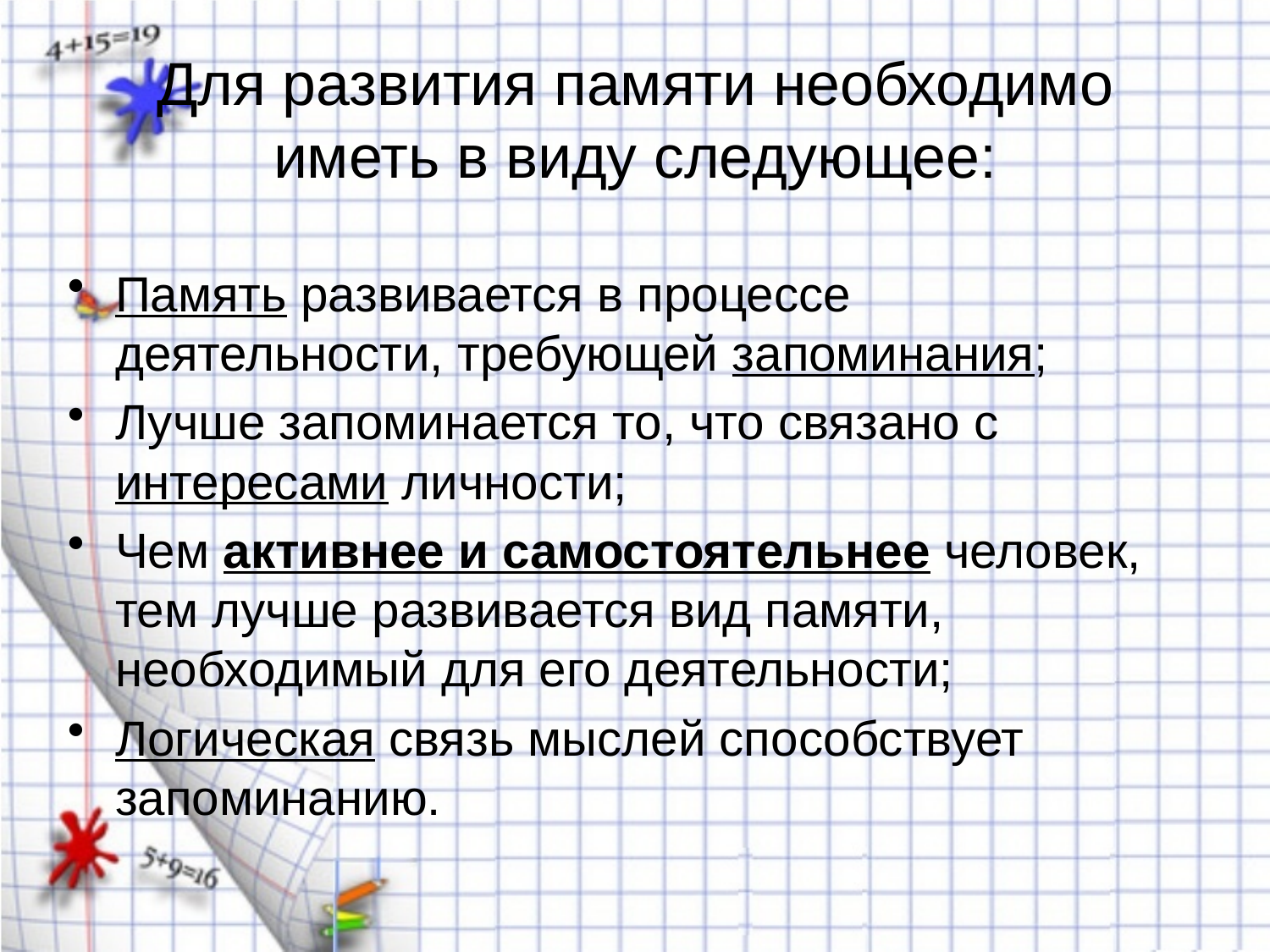

# Для развития памяти необходимо иметь в виду следующее:
Память развивается в процессе деятельности, требующей запоминания;
Лучше запоминается то, что связано с интересами личности;
Чем активнее и самостоятельнее человек, тем лучше развивается вид памяти, необходимый для его деятельности;
Логическая связь мыслей способствует запоминанию.